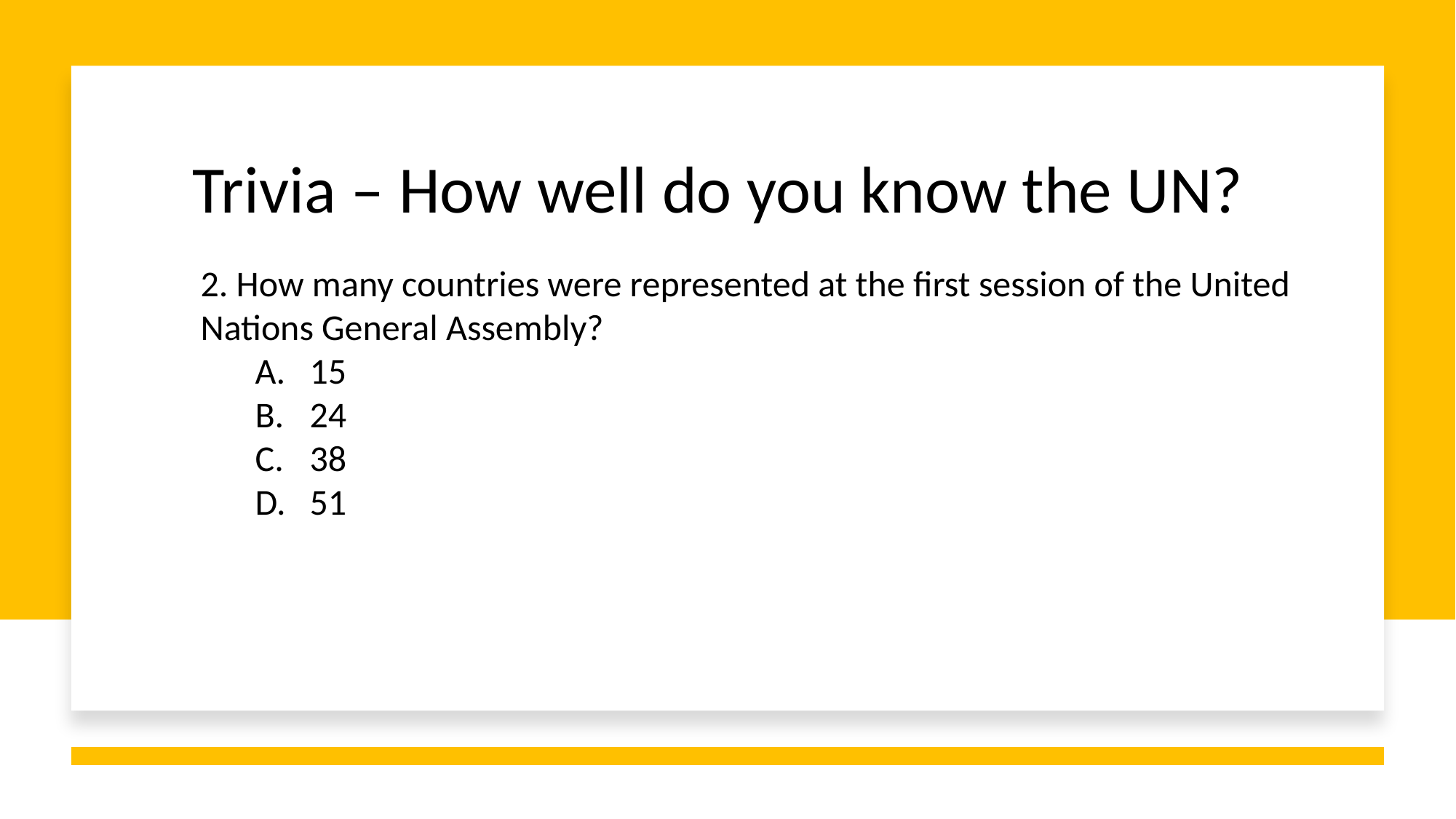

# Trivia – How well do you know the UN?
2. How many countries were represented at the first session of the United Nations General Assembly?
15
24
38
51